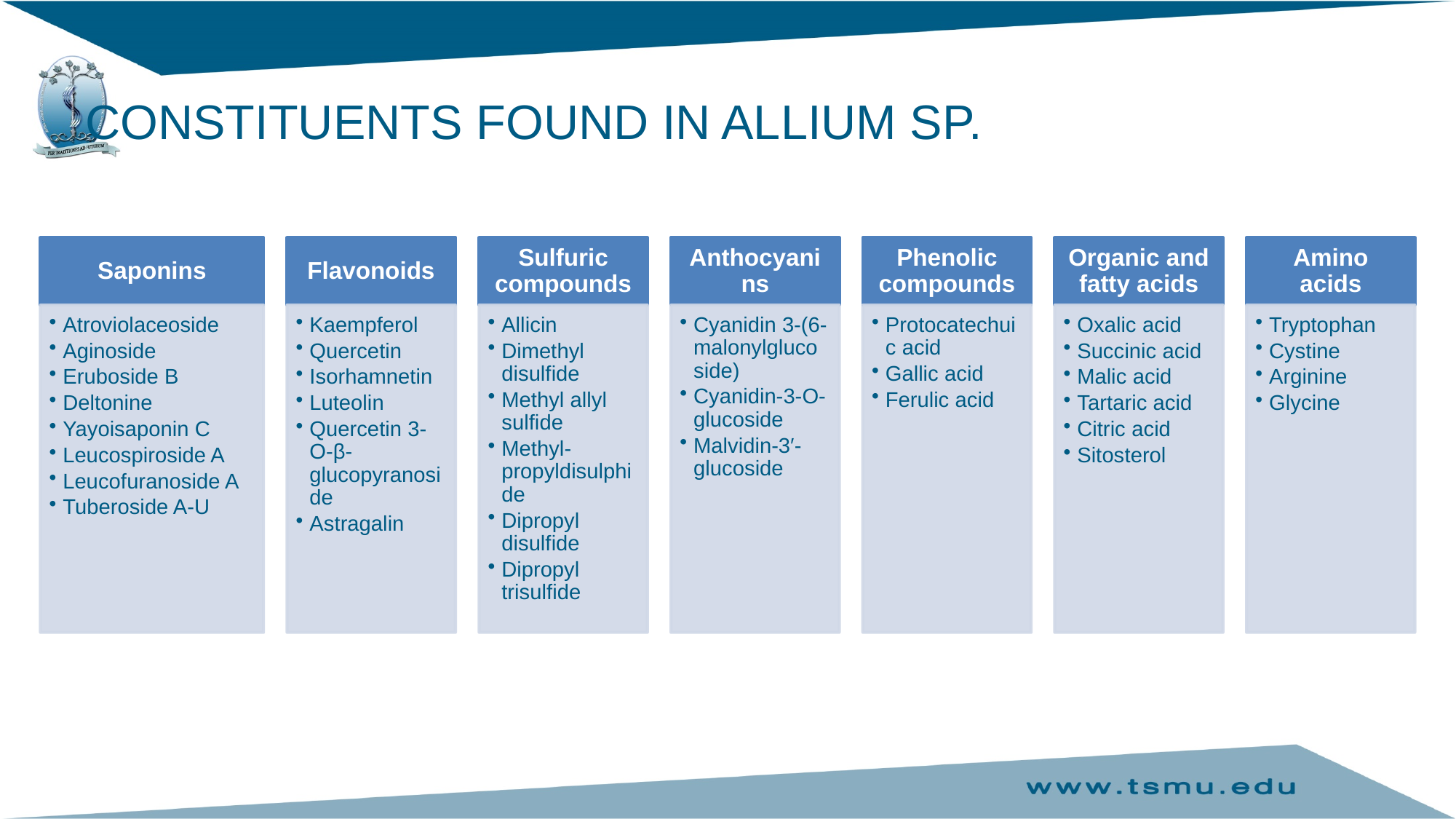

CONSTITUENTS FOUND IN ALLIUM SP.
Saponins
Atroviolaceoside
Aginoside
Eruboside B
Deltonine
Yayoisaponin C
Leucospiroside A
Leucofuranoside A
Tuberoside A-U
Flavonoids
Kaempferol
Quercetin
Isorhamnetin
Luteolin
Quercetin 3-O-β-glucopyranoside
Astragalin
Sulfuric compounds
Allicin
Dimethyl disulfide
Methyl allyl sulfide
Methyl-propyldisulphide
Dipropyl disulfide
Dipropyl trisulfide
Anthocyanins
Cyanidin 3-(6-malonylglucoside)
Cyanidin-3-O-glucoside
Malvidin-3′-glucoside
Phenolic compounds
Protocatechuic acid
Gallic acid
Ferulic acid
Organic and fatty acids
Oxalic acid
Succinic acid
Malic acid
Tartaric acid
Citric acid
Sitosterol
Amino acids
Tryptophan
Cystine
Arginine
Glycine